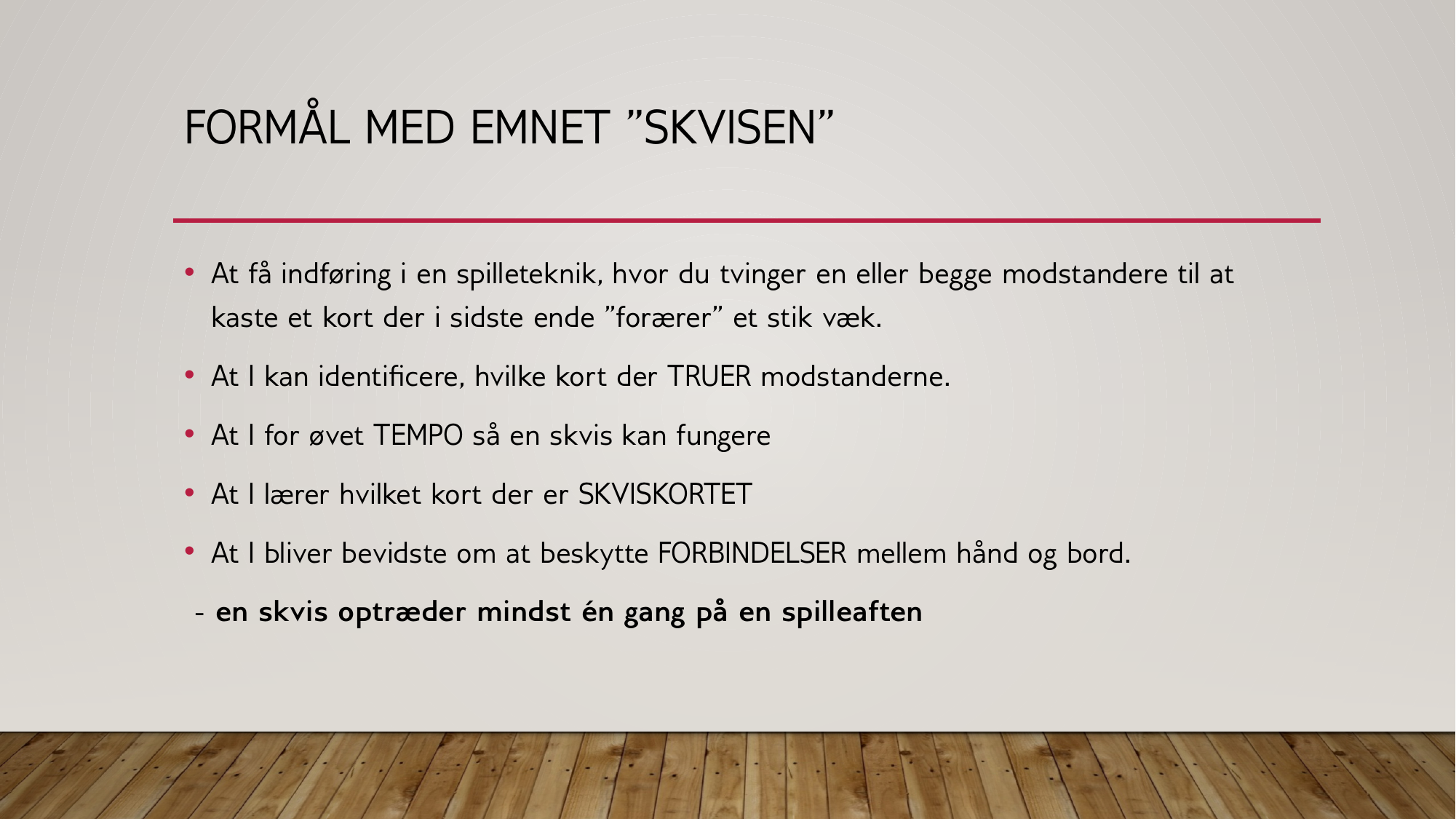

# Formål med emnet ”skvisen”
At få indføring i en spilleteknik, hvor du tvinger en eller begge modstandere til at kaste et kort der i sidste ende ”forærer” et stik væk.
At I kan identificere, hvilke kort der TRUER modstanderne.
At I for øvet TEMPO så en skvis kan fungere
At I lærer hvilket kort der er SKVISKORTET
At I bliver bevidste om at beskytte FORBINDELSER mellem hånd og bord.
 - en skvis optræder mindst én gang på en spilleaften